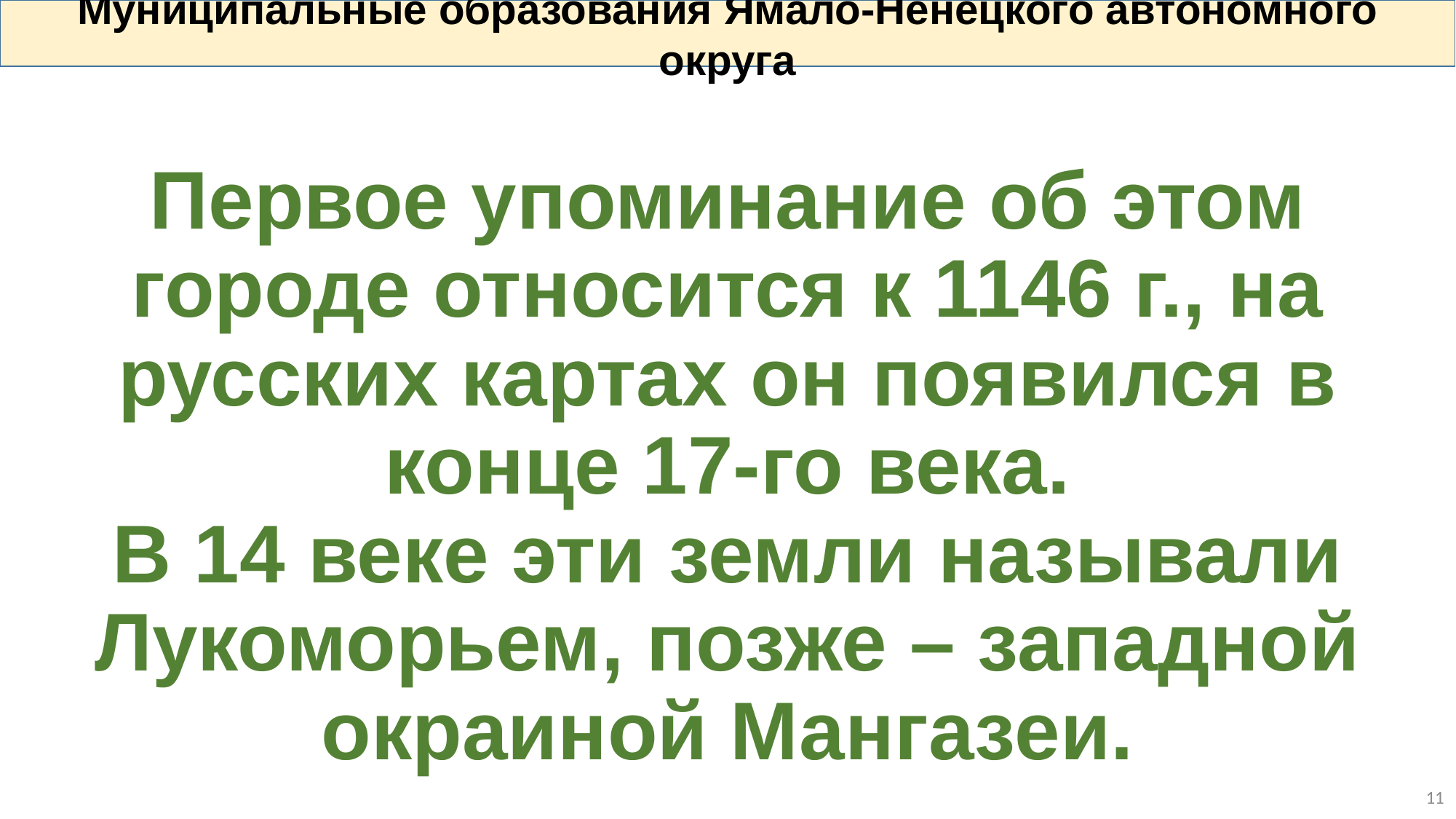

Муниципальные образования Ямало-Ненецкого автономного округа
Первое упоминание об этом городе относится к 1146 г., на русских картах он появился в конце 17-го века.
В 14 веке эти земли называли Лукоморьем, позже – западной окраиной Мангазеи.
11